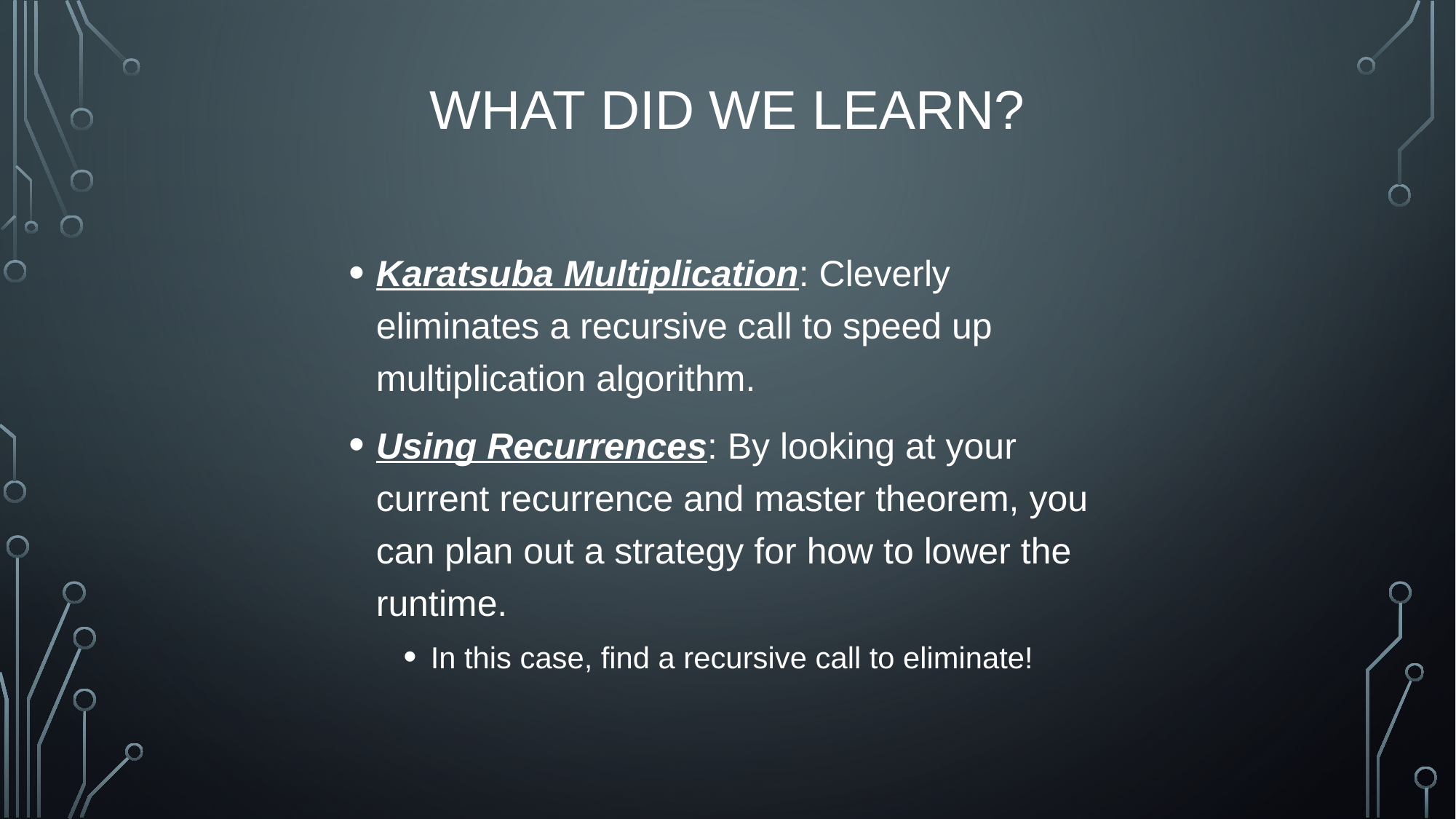

# What did we learn?
Karatsuba Multiplication: Cleverly eliminates a recursive call to speed up multiplication algorithm.
Using Recurrences: By looking at your current recurrence and master theorem, you can plan out a strategy for how to lower the runtime.
In this case, find a recursive call to eliminate!